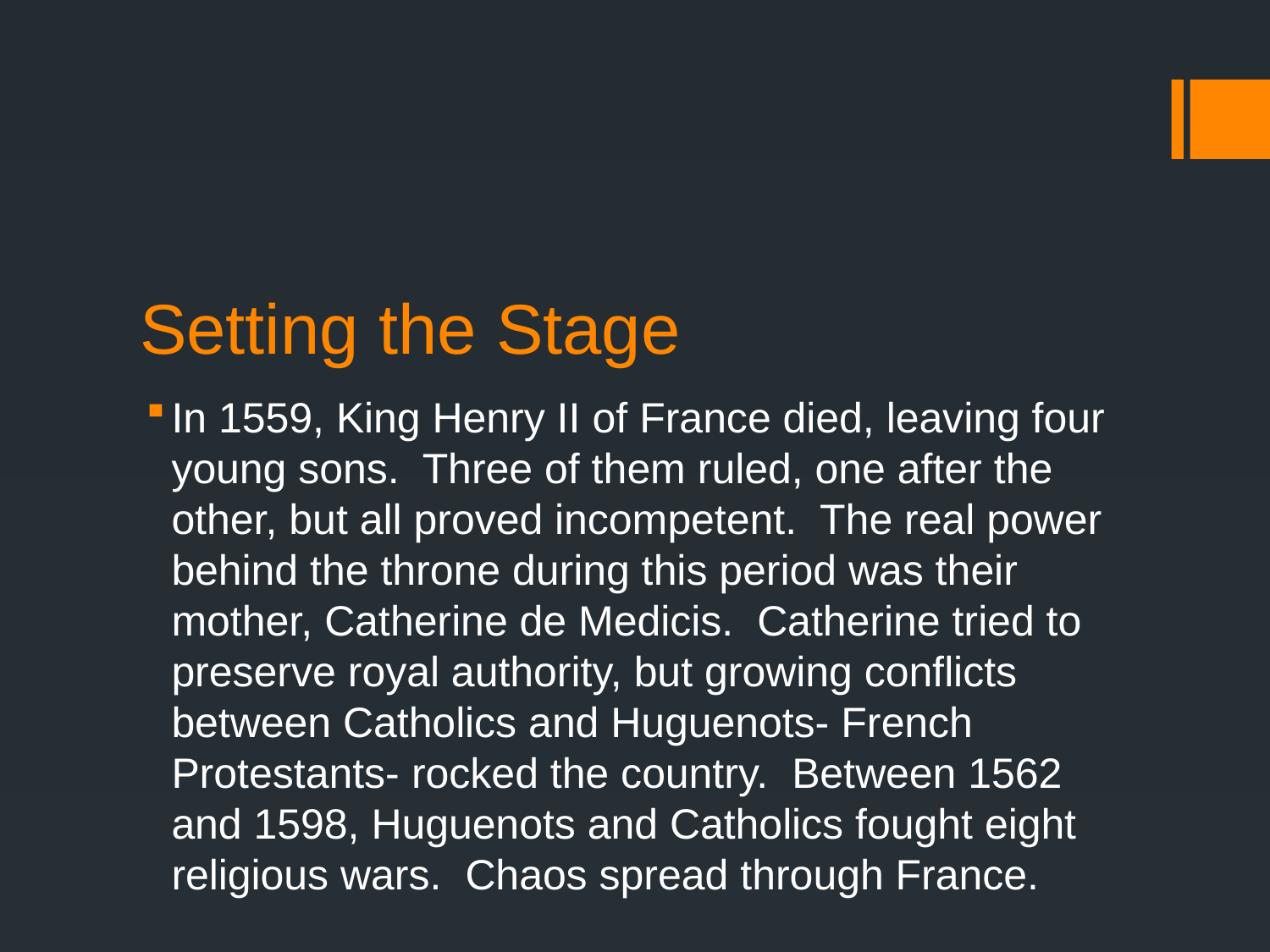

# Setting the Stage
In 1559, King Henry II of France died, leaving four young sons.  Three of them ruled, one after the other, but all proved incompetent.  The real power behind the throne during this period was their mother, Catherine de Medicis.  Catherine tried to preserve royal authority, but growing conflicts between Catholics and Huguenots- French Protestants- rocked the country.  Between 1562 and 1598, Huguenots and Catholics fought eight religious wars.  Chaos spread through France.